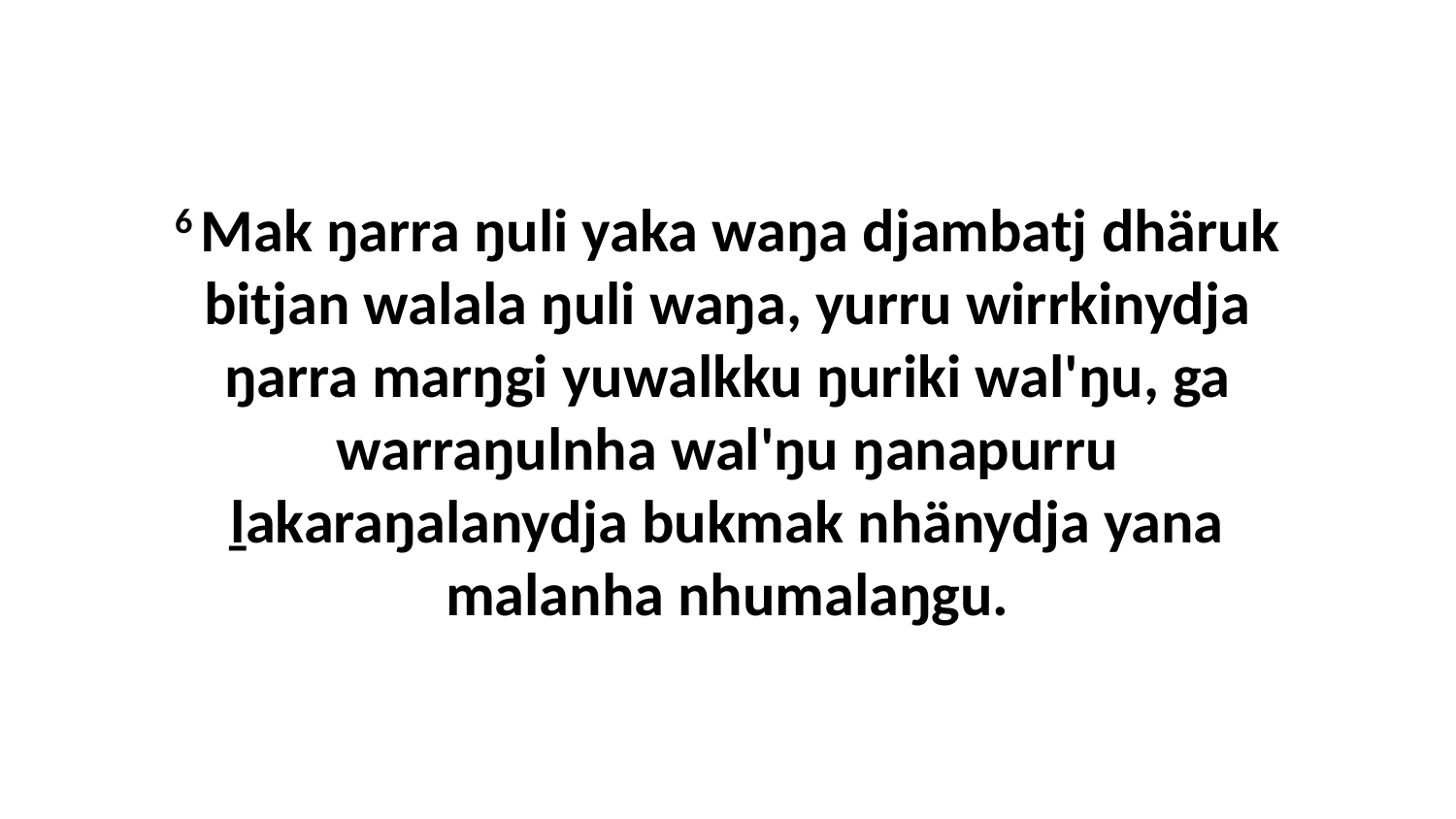

6 Mak ŋarra ŋuli yaka waŋa djambatj dhäruk bitjan walala ŋuli waŋa, yurru wirrkinydja ŋarra marŋgi yuwalkku ŋuriki wal'ŋu, ga warraŋulnha wal'ŋu ŋanapurru ḻakaraŋalanydja bukmak nhänydja yana malanha nhumalaŋgu.